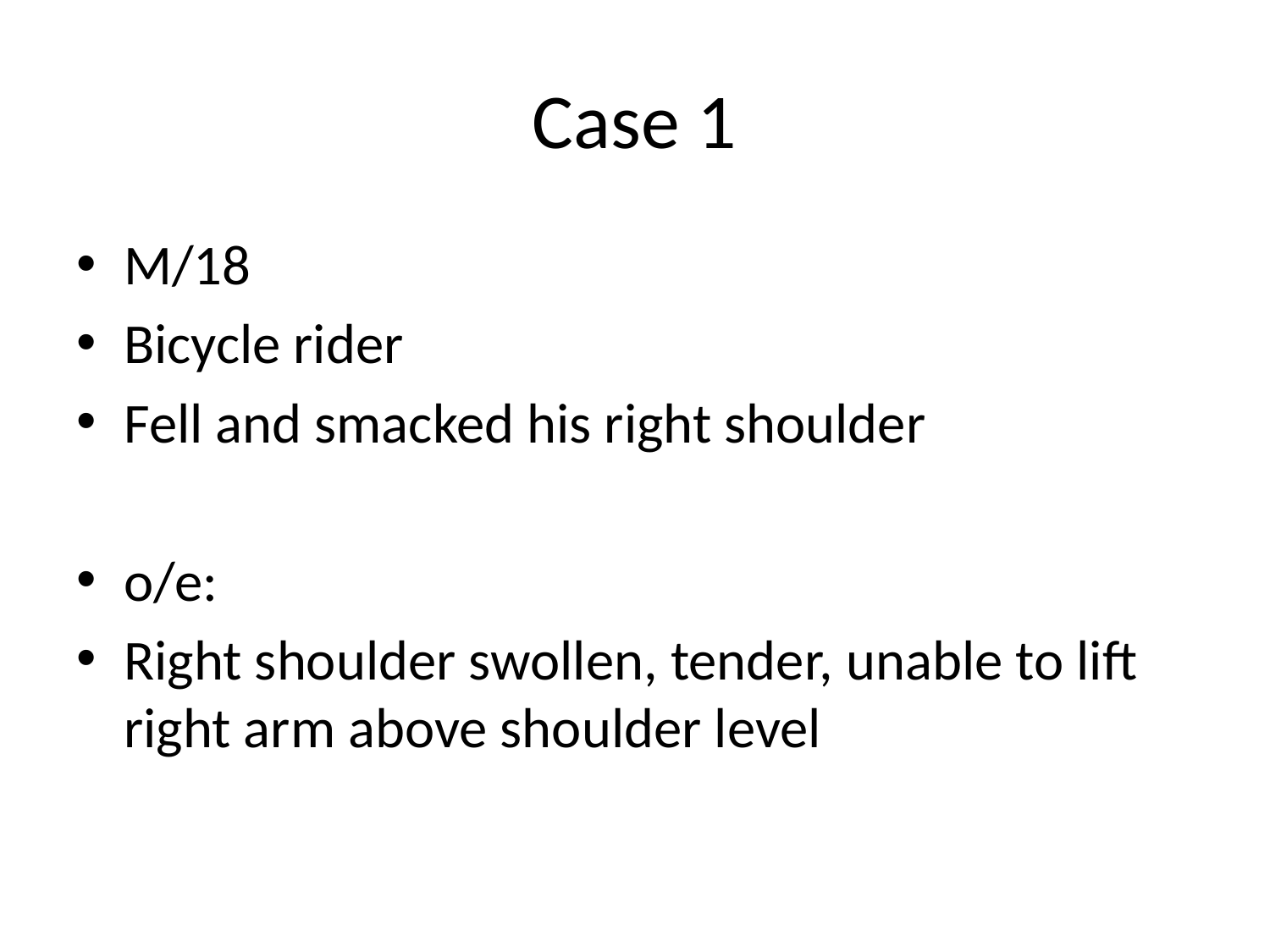

# Case 1
M/18
Bicycle rider
Fell and smacked his right shoulder

o/e:
Right shoulder swollen, tender, unable to lift right arm above shoulder level